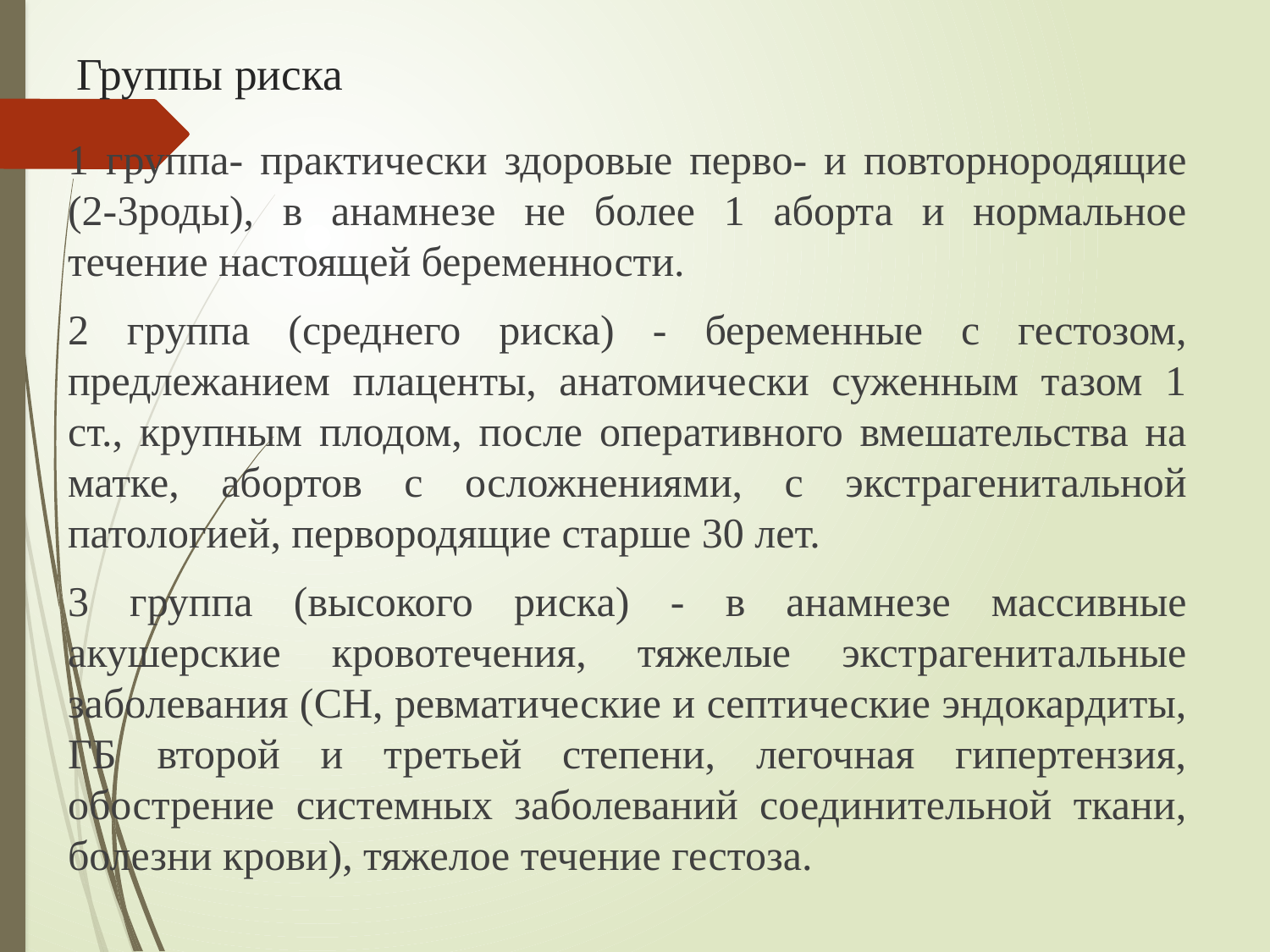

# Группы риска
1 группа- практически здоровые перво- и повторнородящие (2-3роды), в анамнезе не более 1 аборта и нормальное течение настоящей беременности.
2 группа (среднего риска) - беременные с гестозом, предлежанием плаценты, анатомически суженным тазом 1 ст., крупным плодом, после оперативного вмешательства на матке, абортов с осложнениями, с экстрагенитальной патологией, первородящие старше 30 лет.
3 группа (высокого риска) - в анамнезе массивные акушерские кровотечения, тяжелые экстрагенитальные заболевания (СН, ревматические и септические эндокардиты, ГБ второй и третьей степени, легочная гипертензия, обострение системных заболеваний соединительной ткани, болезни крови), тяжелое течение гестоза.